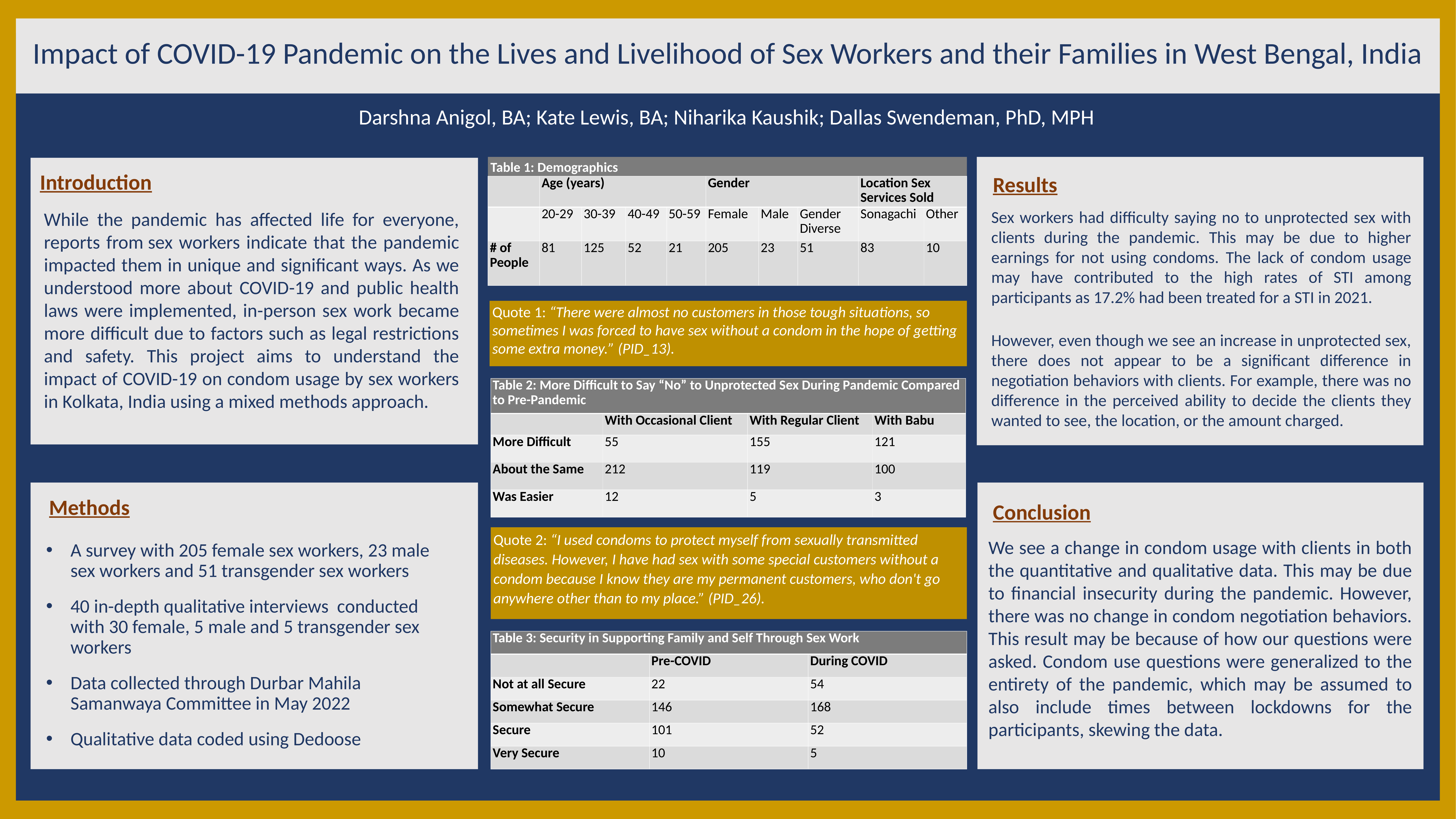

Impact of COVID-19 Pandemic on the Lives and Livelihood of Sex Workers and their Families in West Bengal, India

Darshna Anigol, BA; Kate Lewis, BA; Niharika Kaushik; Dallas Swendeman, PhD, MPH
Table 1: Demographics

Results
Introduction
|  | Age (years) |  |  |  | Gender |  |  | Location Sex Services Sold |  |
| --- | --- | --- | --- | --- | --- | --- | --- | --- | --- |
|  | 20-29 | 30-39 | 40-49 | 50-59 | Female | Male | Gender Diverse | Sonagachi | Other |
| # of People | 81 | 125 | 52 | 21 | 205 | 23 | 51 | 83 | 10 |
While the pandemic has affected life for everyone, reports from sex workers indicate that the pandemic impacted them in unique and significant ways. As we understood more about COVID-19 and public health laws were implemented, in-person sex work became more difficult due to factors such as legal restrictions and safety. This project aims to understand the impact of COVID-19 on condom usage by sex workers in Kolkata, India using a mixed methods approach.
Sex workers had difficulty saying no to unprotected sex with clients during the pandemic. This may be due to higher earnings for not using condoms. The lack of condom usage may have contributed to the high rates of STI among participants as 17.2% had been treated for a STI in 2021.

However, even though we see an increase in unprotected sex, there does not appear to be a significant difference in negotiation behaviors with clients. For example, there was no difference in the perceived ability to decide the clients they wanted to see, the location, or the amount charged.
Quote 1: “There were almost no customers in those tough situations, so sometimes I was forced to have sex without a condom in the hope of getting some extra money.” (PID_13).

| Table 2: More Difficult to Say “No” to Unprotected Sex During Pandemic Compared to Pre-Pandemic |  |  |  |
| --- | --- | --- | --- |
|  | With Occasional Client | With Regular Client | With Babu |
| More Difficult | 55 | 155 | 121 |
| About the Same | 212 | 119 | 100 |
| Was Easier | 12 | 5 | 3 |

We see a change in condom usage with clients in both the quantitative and qualitative data. This may be due to financial insecurity during the pandemic. However, there was no change in condom negotiation behaviors. This result may be because of how our questions were asked. Condom use questions were generalized to the entirety of the pandemic, which may be assumed to also include times between lockdowns for the participants, skewing the data.

Conclusion
Methods
Quote 2: “I used condoms to protect myself from sexually transmitted diseases. However, I have had sex with some special customers without a condom because I know they are my permanent customers, who don't go anywhere other than to my place.” (PID_26).

A survey with 205 female sex workers, 23 male sex workers and 51 transgender sex workers
40 in-depth qualitative interviews  conducted with 30 female, 5 male and 5 transgender sex workers
Data collected through Durbar Mahila Samanwaya Committee in May 2022
Qualitative data coded using Dedoose
| Table 3: Security in Supporting Family and Self Through Sex Work |  |  |
| --- | --- | --- |
|  | Pre-COVID | During COVID |
| Not at all Secure | 22 | 54 |
| Somewhat Secure | 146 | 168 |
| Secure | 101 | 52 |
| Very Secure | 10 | 5 |